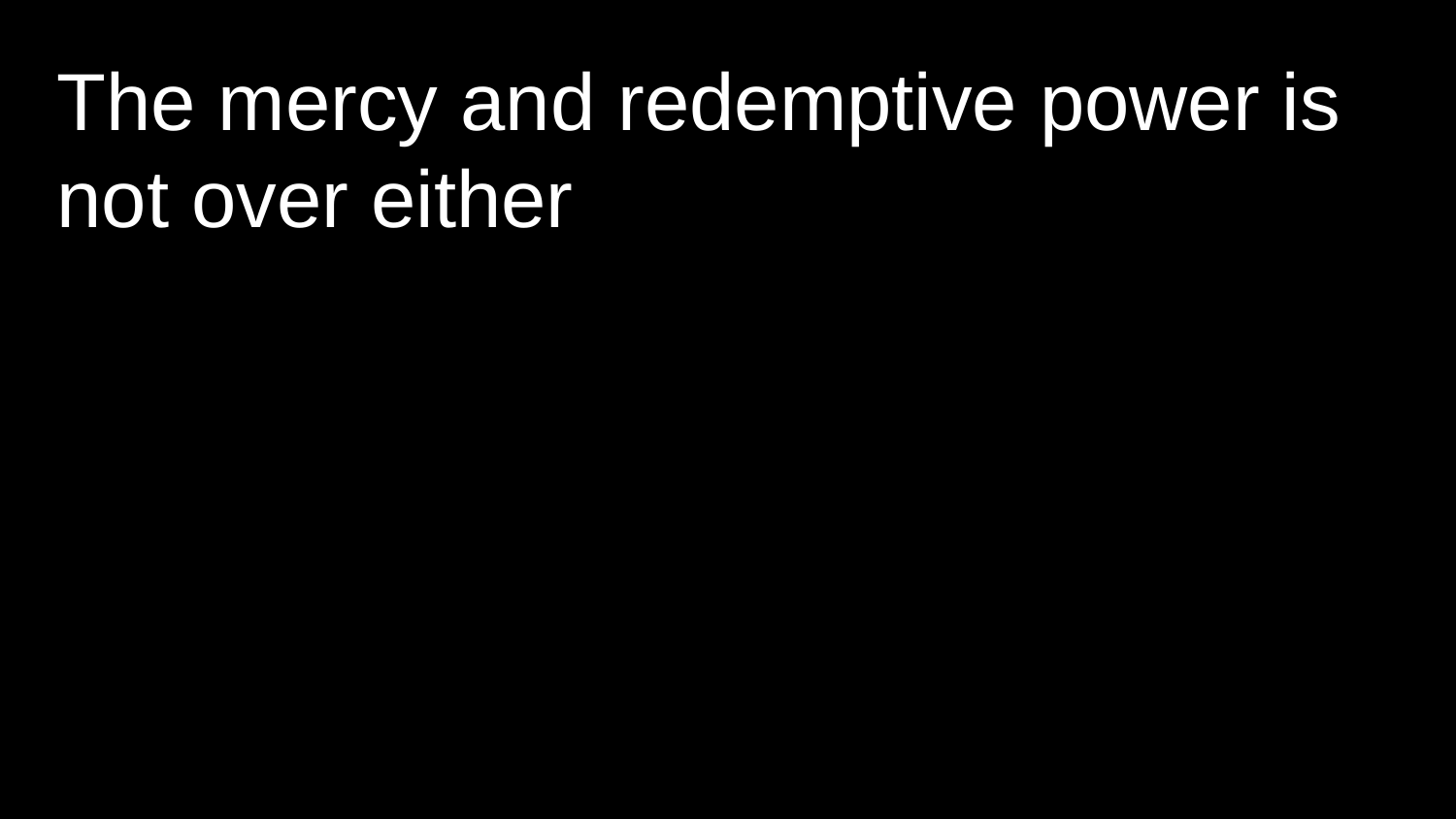

The mercy and redemptive power is not over either